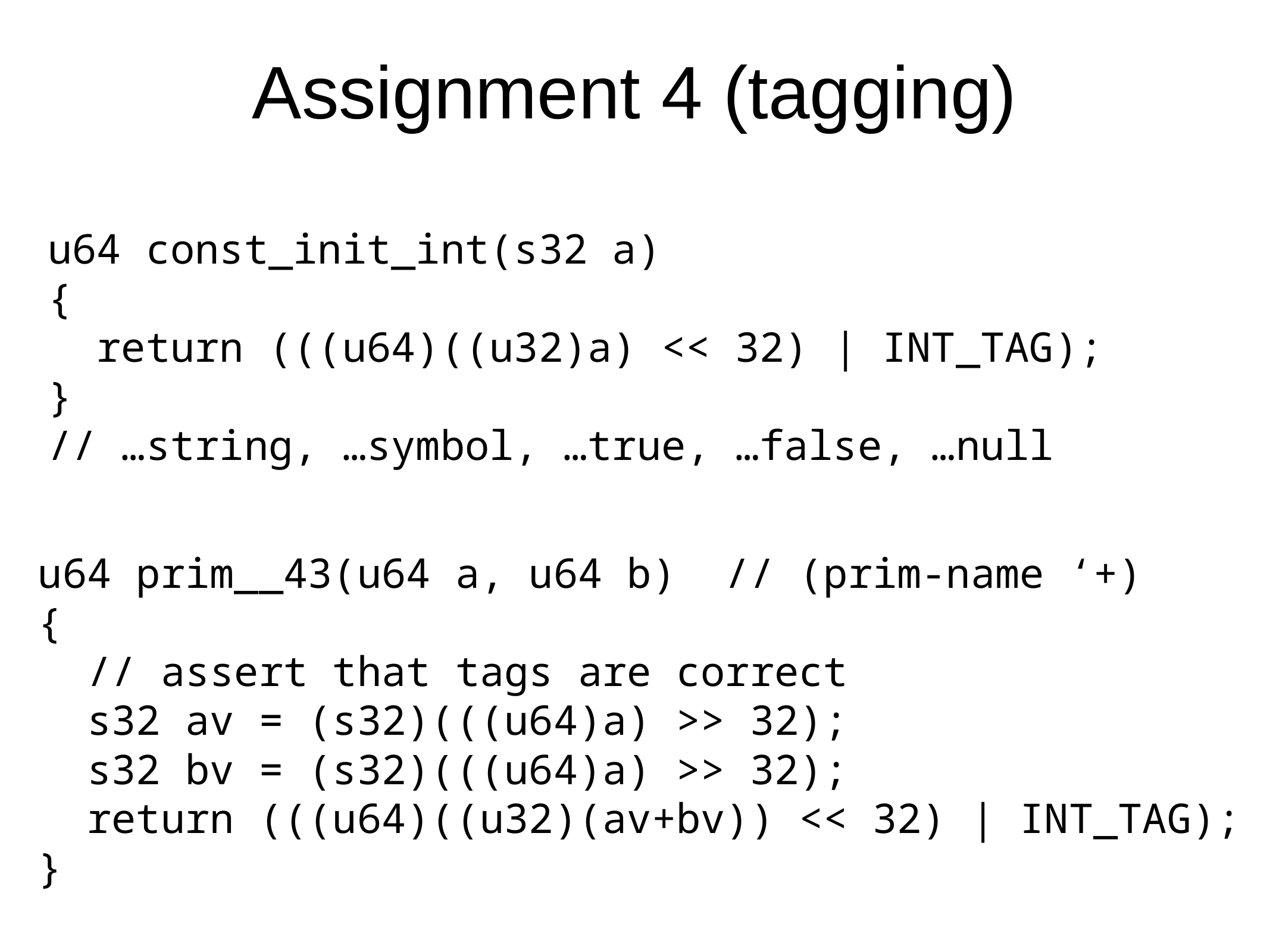

# Assignment 4 (tagging)
u64 const_init_int(s32 a)
{
  return (((u64)((u32)a) << 32) | INT_TAG);
}
// …string, …symbol, …true, …false, …null
u64 prim__43(u64 a, u64 b)  // (prim-name ‘+)
{
  // assert that tags are correct
  s32 av = (s32)(((u64)a) >> 32);
  s32 bv = (s32)(((u64)a) >> 32);
  return (((u64)((u32)(av+bv)) << 32) | INT_TAG);
}